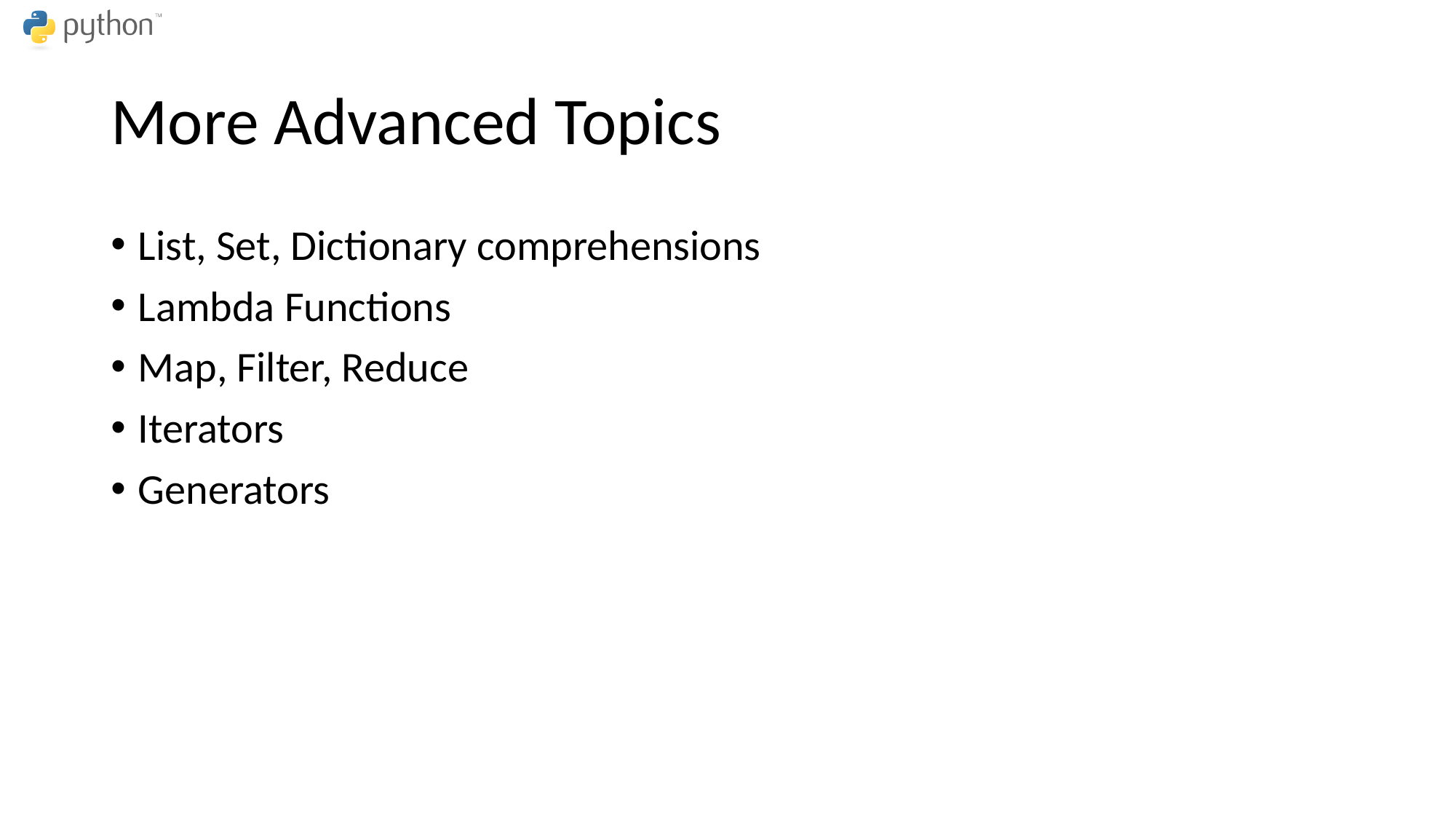

# More Advanced Topics
List, Set, Dictionary comprehensions
Lambda Functions
Map, Filter, Reduce
Iterators
Generators